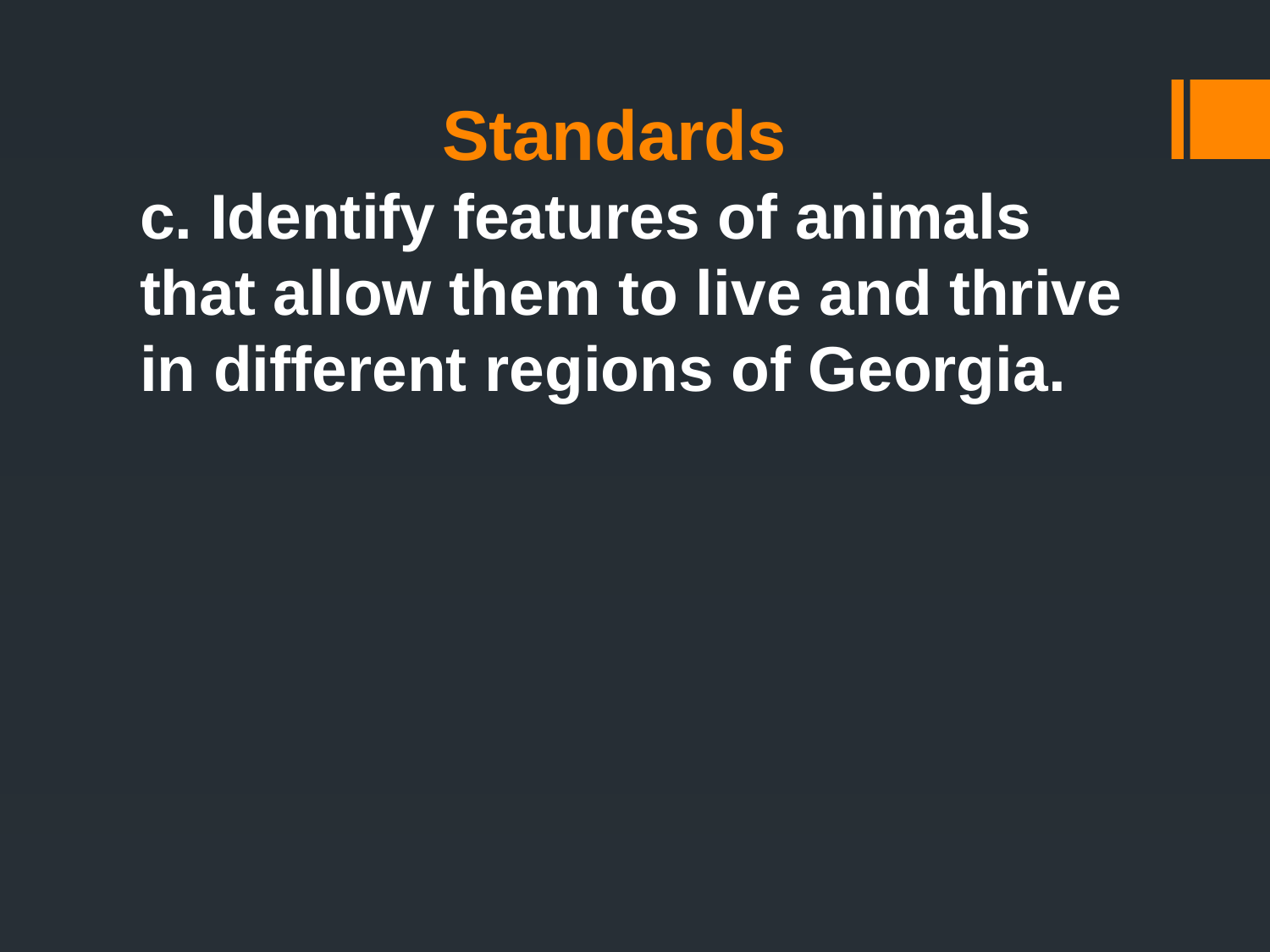

# Standards
c. Identify features of animals that allow them to live and thrive in different regions of Georgia.